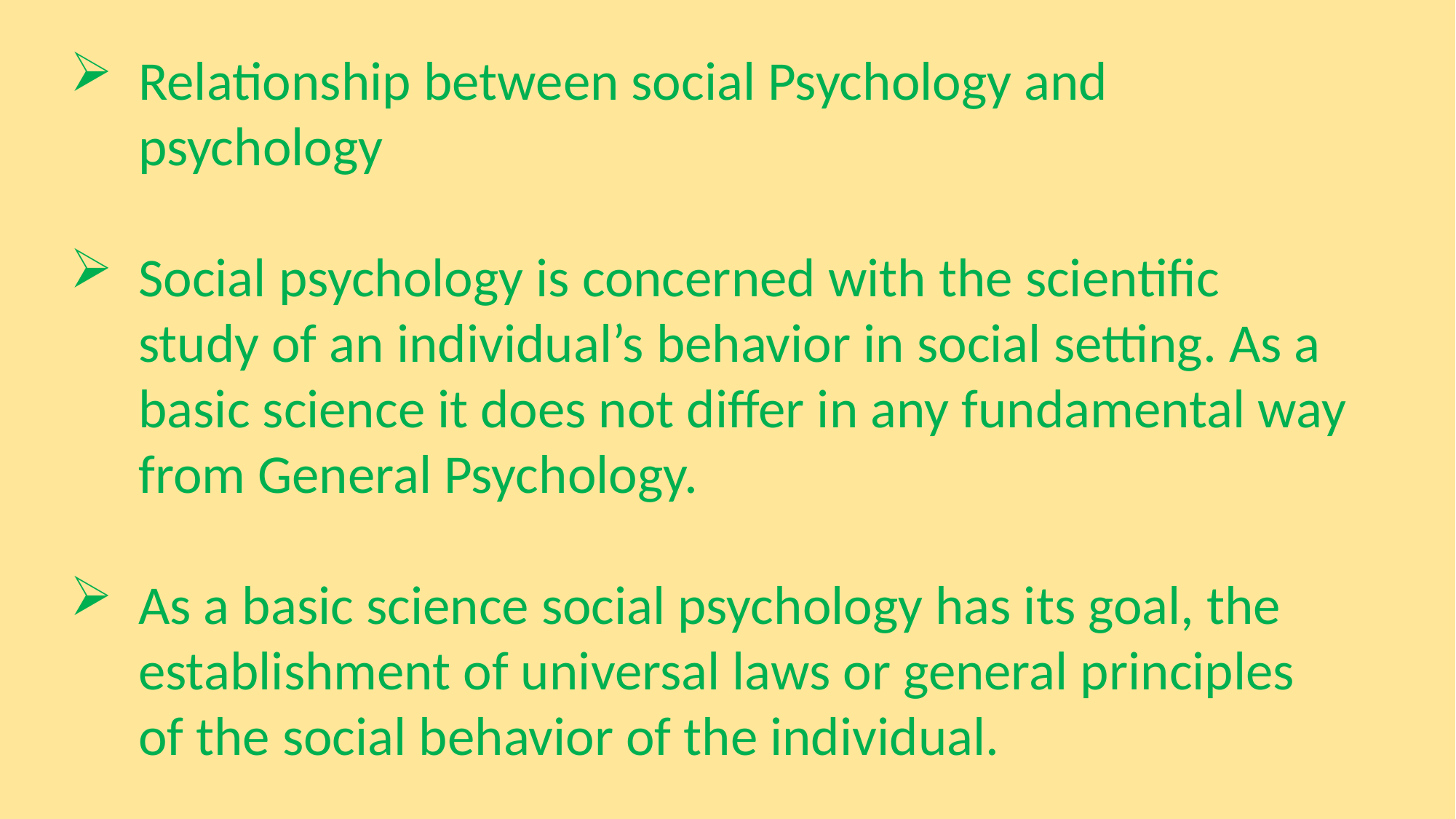

Relationship between social Psychology and psychology

Social psychology is concerned with the scientific study of an individual’s behavior in social setting. As a basic science it does not differ in any fundamental way from General Psychology.

As a basic science social psychology has its goal, the establishment of universal laws or general principles of the social behavior of the individual.